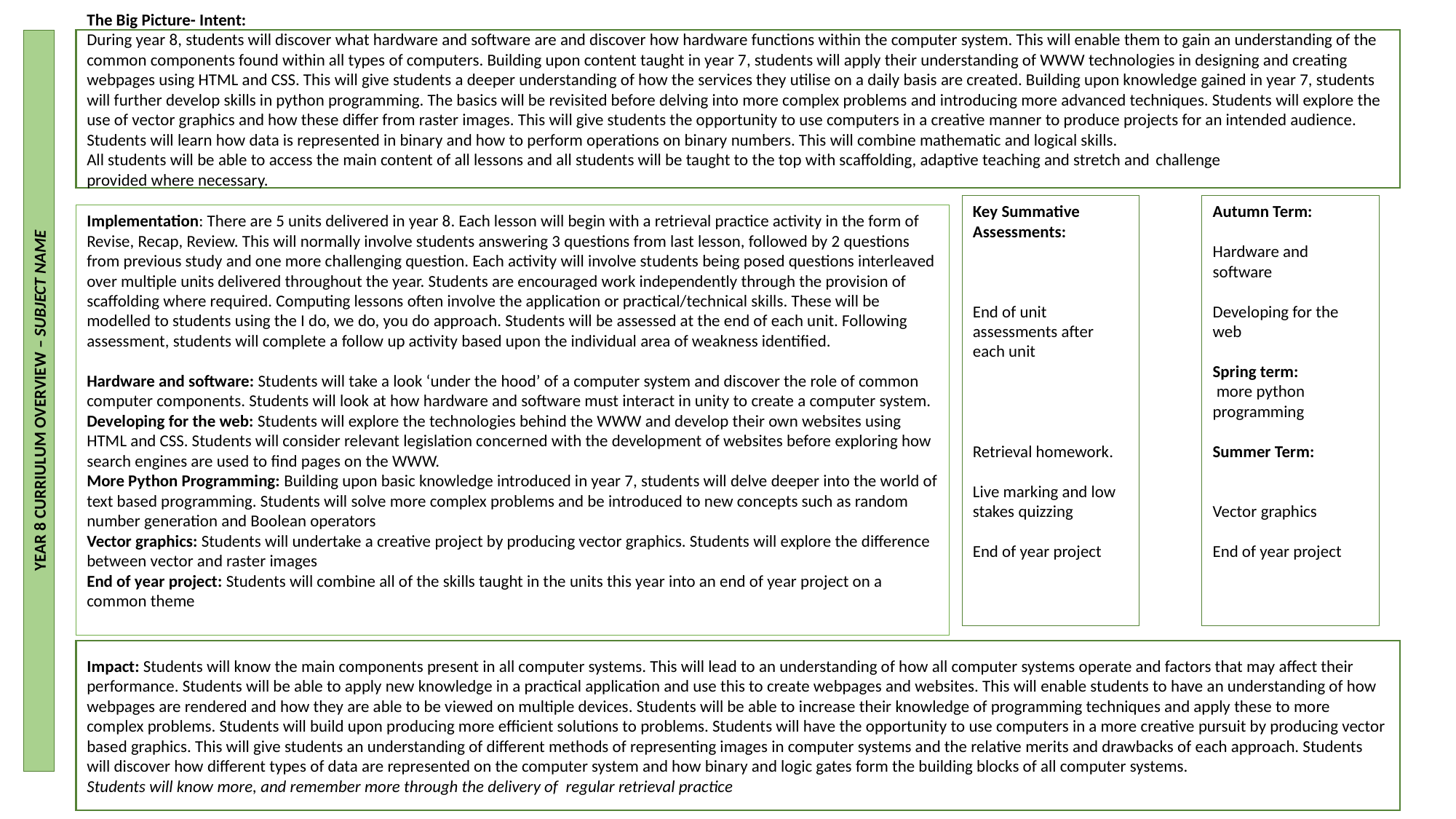

The Big Picture- Intent:
During year 8, students will discover what hardware and software are and discover how hardware functions within the computer system. This will enable them to gain an understanding of the common components found within all types of computers. Building upon content taught in year 7, students will apply their understanding of WWW technologies in designing and creating webpages using HTML and CSS. This will give students a deeper understanding of how the services they utilise on a daily basis are created. Building upon knowledge gained in year 7, students will further develop skills in python programming. The basics will be revisited before delving into more complex problems and introducing more advanced techniques. Students will explore the use of vector graphics and how these differ from raster images. This will give students the opportunity to use computers in a creative manner to produce projects for an intended audience. Students will learn how data is represented in binary and how to perform operations on binary numbers. This will combine mathematic and logical skills.
All students will be able to access the main content of all lessons and all students will be taught to the top with scaffolding, adaptive teaching and stretch and challenge  provided where necessary.

Key Summative Assessments:

End of unit assessments after each unit

Retrieval homework. ​
​
Live marking and low stakes quizzing ​

End of year project

Autumn Term:

Hardware and software

Developing for the web

Spring term:
 more python programming

Summer Term:

Vector graphics

End of year project

Implementation: There are 5 units delivered in year 8. Each lesson will begin with a retrieval practice activity in the form of Revise, Recap, Review. This will normally involve students answering 3 questions from last lesson, followed by 2 questions from previous study and one more challenging question. Each activity will involve students being posed questions interleaved over multiple units delivered throughout the year. Students are encouraged work independently through the provision of scaffolding where required. Computing lessons often involve the application or practical/technical skills. These will be modelled to students using the I do, we do, you do approach. Students will be assessed at the end of each unit. Following assessment, students will complete a follow up activity based upon the individual area of weakness identified.

Hardware and software: Students will take a look ‘under the hood’ of a computer system and discover the role of common computer components. Students will look at how hardware and software must interact in unity to create a computer system.
Developing for the web: Students will explore the technologies behind the WWW and develop their own websites using HTML and CSS. Students will consider relevant legislation concerned with the development of websites before exploring how search engines are used to find pages on the WWW.
More Python Programming: Building upon basic knowledge introduced in year 7, students will delve deeper into the world of text based programming. Students will solve more complex problems and be introduced to new concepts such as random number generation and Boolean operators
Vector graphics: Students will undertake a creative project by producing vector graphics. Students will explore the difference between vector and raster images
End of year project: Students will combine all of the skills taught in the units this year into an end of year project on a common theme

YEAR 8 CURRIULUM OVERVIEW – SUBJECT NAME
Impact: Students will know the main components present in all computer systems. This will lead to an understanding of how all computer systems operate and factors that may affect their performance. Students will be able to apply new knowledge in a practical application and use this to create webpages and websites. This will enable students to have an understanding of how webpages are rendered and how they are able to be viewed on multiple devices. Students will be able to increase their knowledge of programming techniques and apply these to more complex problems. Students will build upon producing more efficient solutions to problems. Students will have the opportunity to use computers in a more creative pursuit by producing vector based graphics. This will give students an understanding of different methods of representing images in computer systems and the relative merits and drawbacks of each approach. Students will discover how different types of data are represented on the computer system and how binary and logic gates form the building blocks of all computer systems.
Students will know more, and remember more through the delivery of  regular retrieval practice